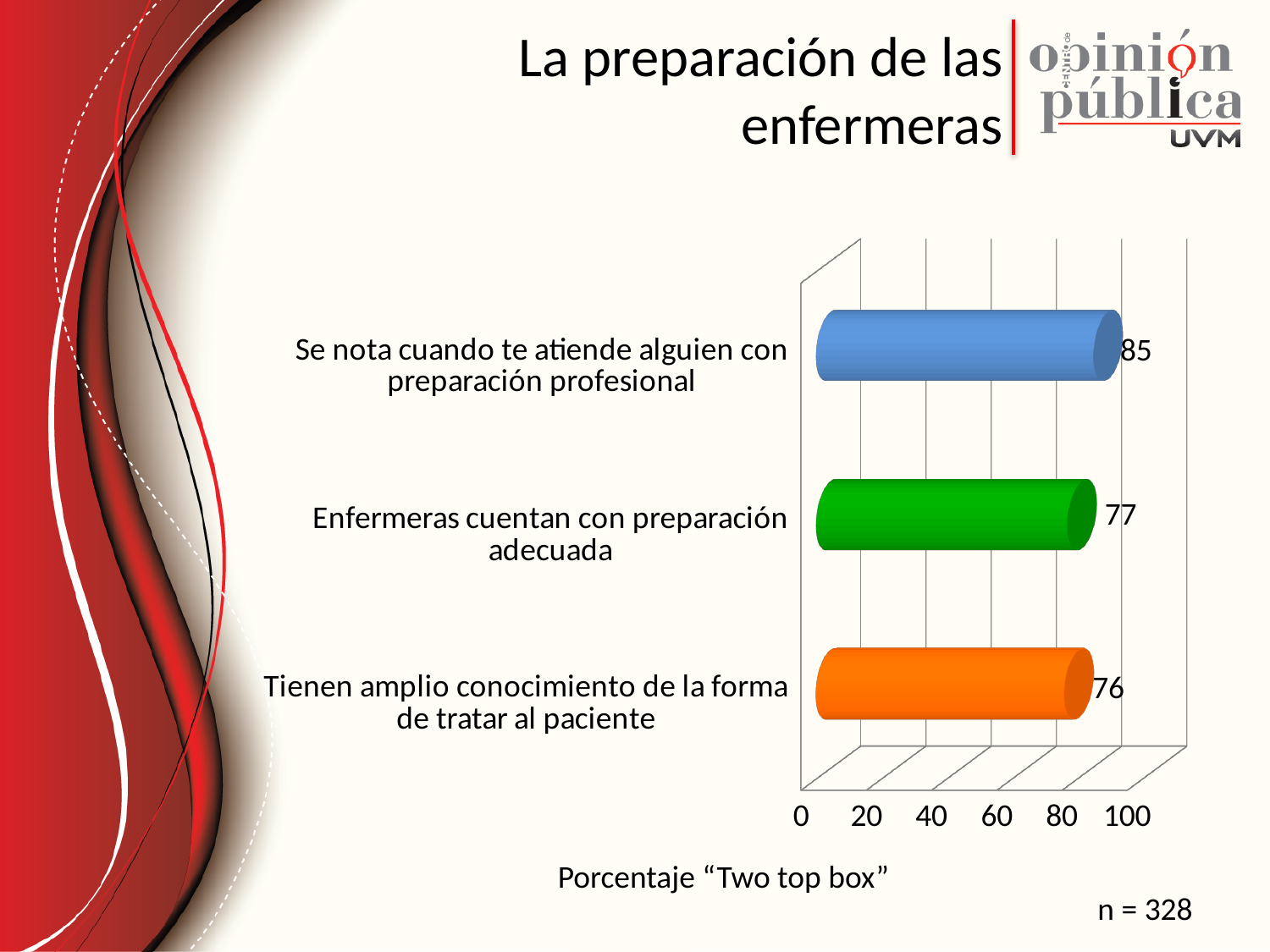

# La preparación de las enfermeras

[unsupported chart]

Porcentaje “Two top box”